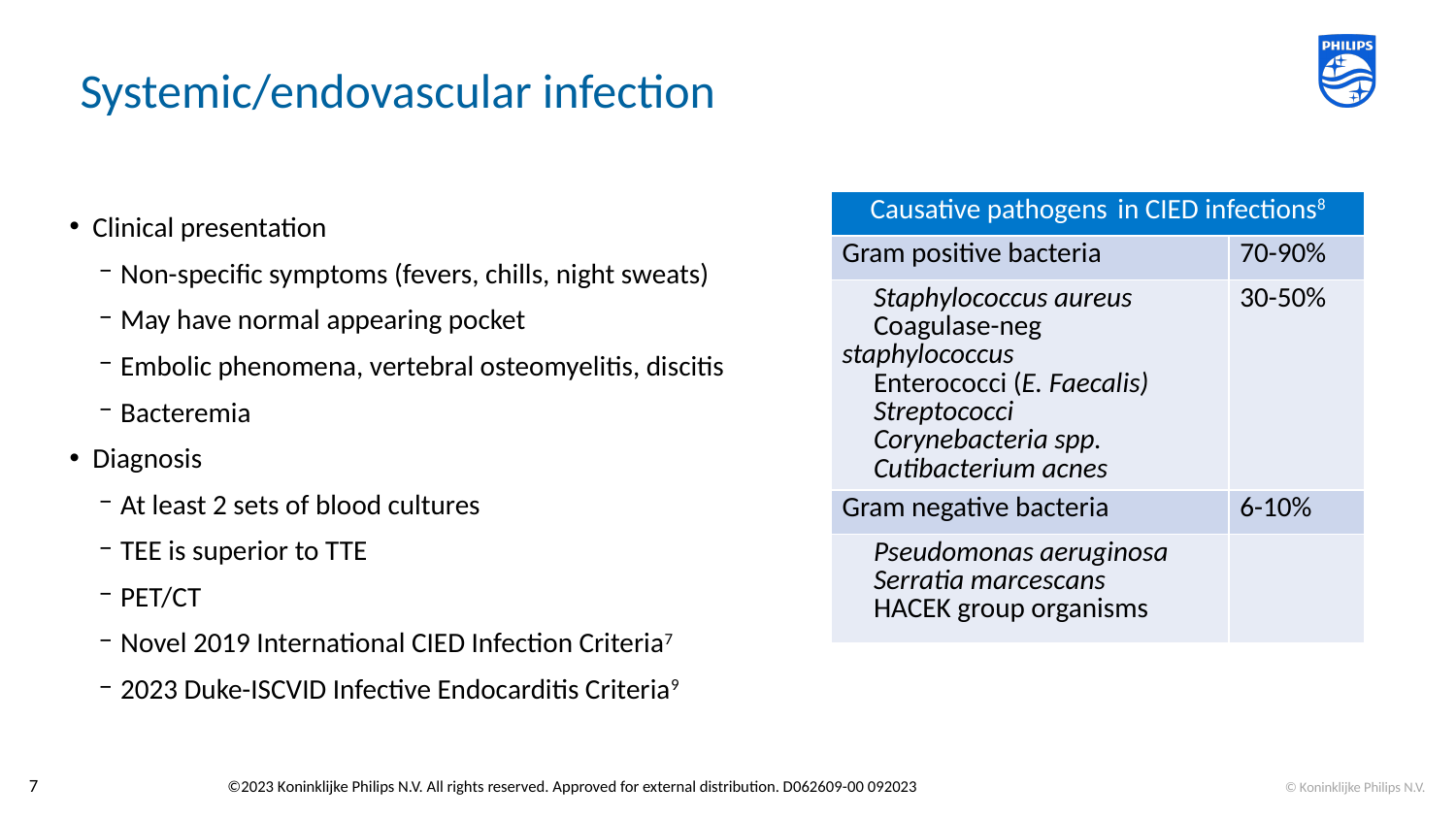

# Systemic/endovascular infection
| Causative pathogens in CIED infections8 |  |
| --- | --- |
| Gram positive bacteria | 70-90% |
| Staphylococcus aureus Coagulase-neg staphylococcus Enterococci (E. Faecalis) Streptococci Corynebacteria spp. Cutibacterium acnes | 30-50% |
| Gram negative bacteria | 6-10% |
| Pseudomonas aeruginosa Serratia marcescans HACEK group organisms |  |
Clinical presentation
Non-specific symptoms (fevers, chills, night sweats)
May have normal appearing pocket
Embolic phenomena, vertebral osteomyelitis, discitis
Bacteremia
Diagnosis
At least 2 sets of blood cultures
TEE is superior to TTE
PET/CT
Novel 2019 International CIED Infection Criteria7
2023 Duke-ISCVID Infective Endocarditis Criteria9

7